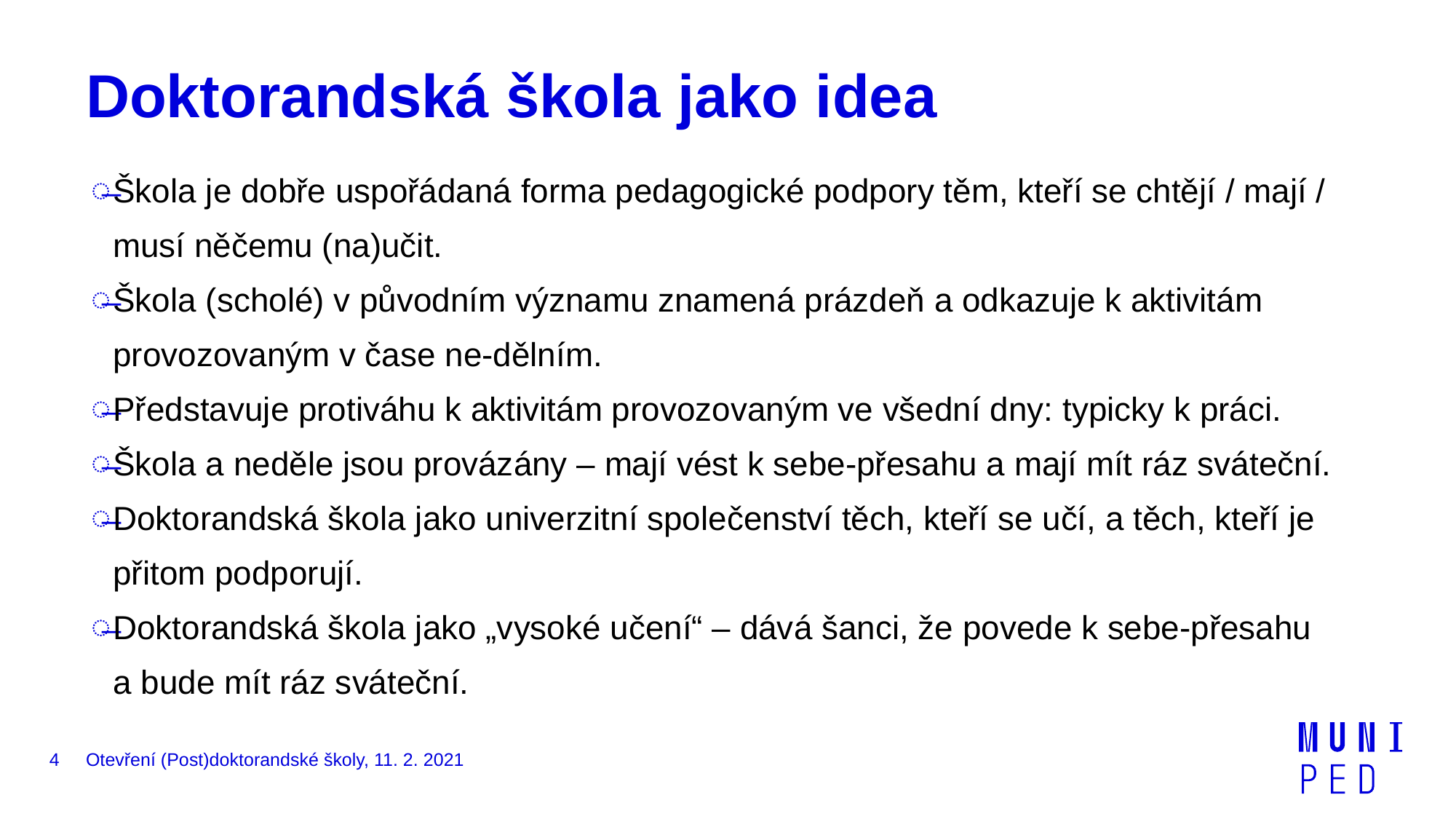

# Doktorandská škola jako idea
Škola je dobře uspořádaná forma pedagogické podpory těm, kteří se chtějí / mají / musí něčemu (na)učit.
Škola (scholé) v původním významu znamená prázdeň a odkazuje k aktivitám provozovaným v čase ne-dělním.
Představuje protiváhu k aktivitám provozovaným ve všední dny: typicky k práci.
Škola a neděle jsou provázány – mají vést k sebe-přesahu a mají mít ráz sváteční.
Doktorandská škola jako univerzitní společenství těch, kteří se učí, a těch, kteří je přitom podporují.
Doktorandská škola jako „vysoké učení“ – dává šanci, že povede k sebe-přesahu a bude mít ráz sváteční.

4
Otevření (Post)doktorandské školy, 11. 2. 2021